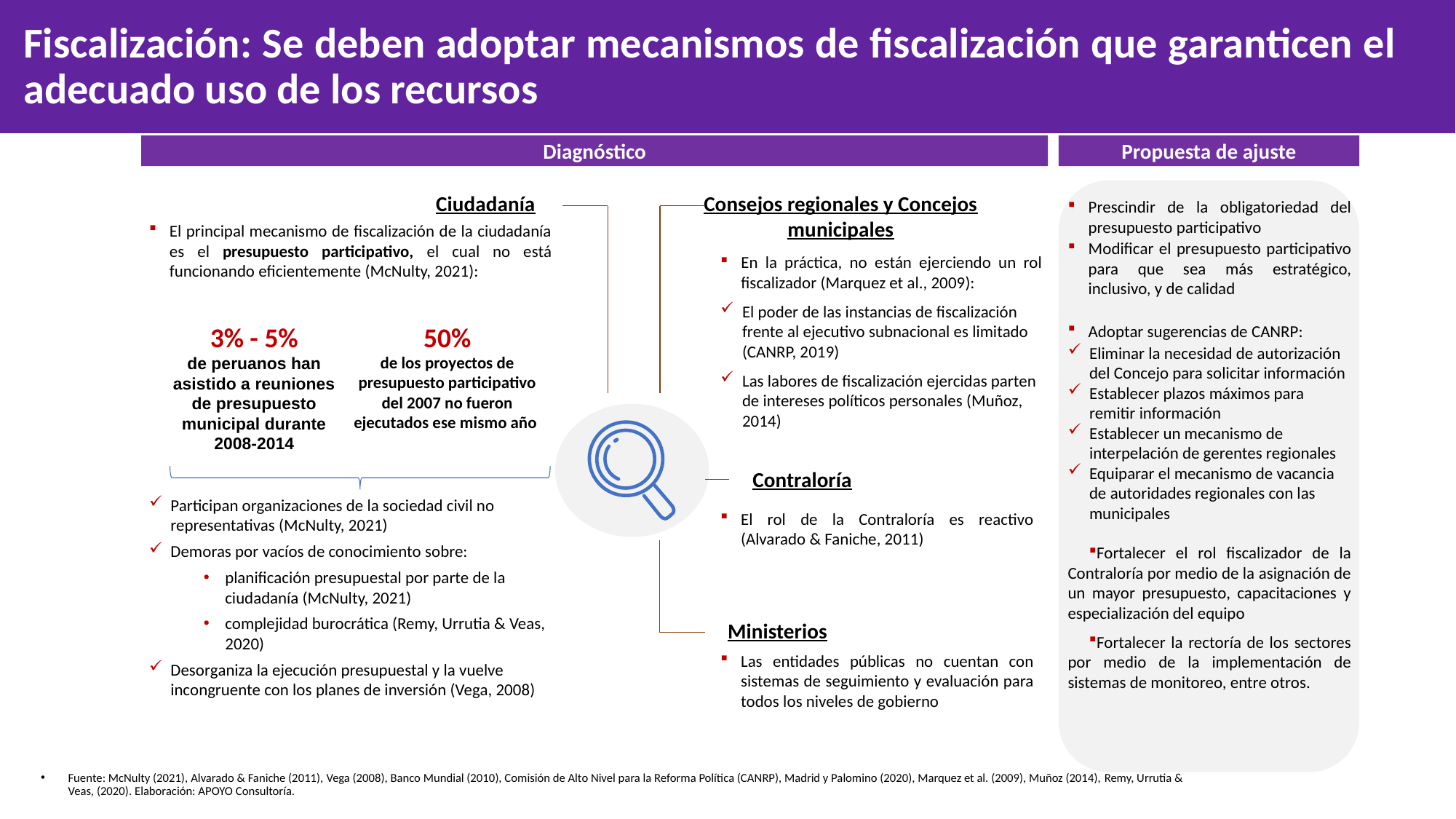

Fiscalización: Se deben adoptar mecanismos de fiscalización que garanticen el adecuado uso de los recursos
Diagnóstico
Propuesta de ajuste

Ciudadanía
Consejos regionales y Concejos municipales
Prescindir de la obligatoriedad del presupuesto participativo
Modificar el presupuesto participativo para que sea más estratégico, inclusivo, y de calidad

Adoptar sugerencias de CANRP:
Eliminar la necesidad de autorización del Concejo para solicitar información
Establecer plazos máximos para remitir información
Establecer un mecanismo de interpelación de gerentes regionales
Equiparar el mecanismo de vacancia de autoridades regionales con las municipales

Fortalecer el rol fiscalizador de la Contraloría por medio de la asignación de un mayor presupuesto, capacitaciones y especialización del equipo
Fortalecer la rectoría de los sectores por medio de la implementación de sistemas de monitoreo, entre otros.

El principal mecanismo de fiscalización de la ciudadanía es el presupuesto participativo, el cual no está funcionando eficientemente (McNulty, 2021):

Participan organizaciones de la sociedad civil no representativas (McNulty, 2021)
Demoras por vacíos de conocimiento sobre:
planificación presupuestal por parte de la ciudadanía (McNulty, 2021)
complejidad burocrática (Remy, Urrutia & Veas, 2020)
Desorganiza la ejecución presupuestal y la vuelve incongruente con los planes de inversión (Vega, 2008)

En la práctica, no están ejerciendo un rol fiscalizador (Marquez et al., 2009):
El poder de las instancias de fiscalización frente al ejecutivo subnacional es limitado (CANRP, 2019)
Las labores de fiscalización ejercidas parten de intereses políticos personales (Muñoz, 2014)

3% - 5%
50%
de peruanos han asistido a reuniones de presupuesto municipal durante 2008-2014
de los proyectos de presupuesto participativo del 2007 no fueron ejecutados ese mismo año

Contraloría
El rol de la Contraloría es reactivo (Alvarado & Faniche, 2011)
Ministerios
Las entidades públicas no cuentan con sistemas de seguimiento y evaluación para todos los niveles de gobierno
Fuente: McNulty (2021), Alvarado & Faniche (2011), Vega (2008), Banco Mundial (2010), Comisión de Alto Nivel para la Reforma Política (CANRP), Madrid y Palomino (2020), Marquez et al. (2009), Muñoz (2014), Remy, Urrutia & Veas, (2020). Elaboración: APOYO Consultoría.